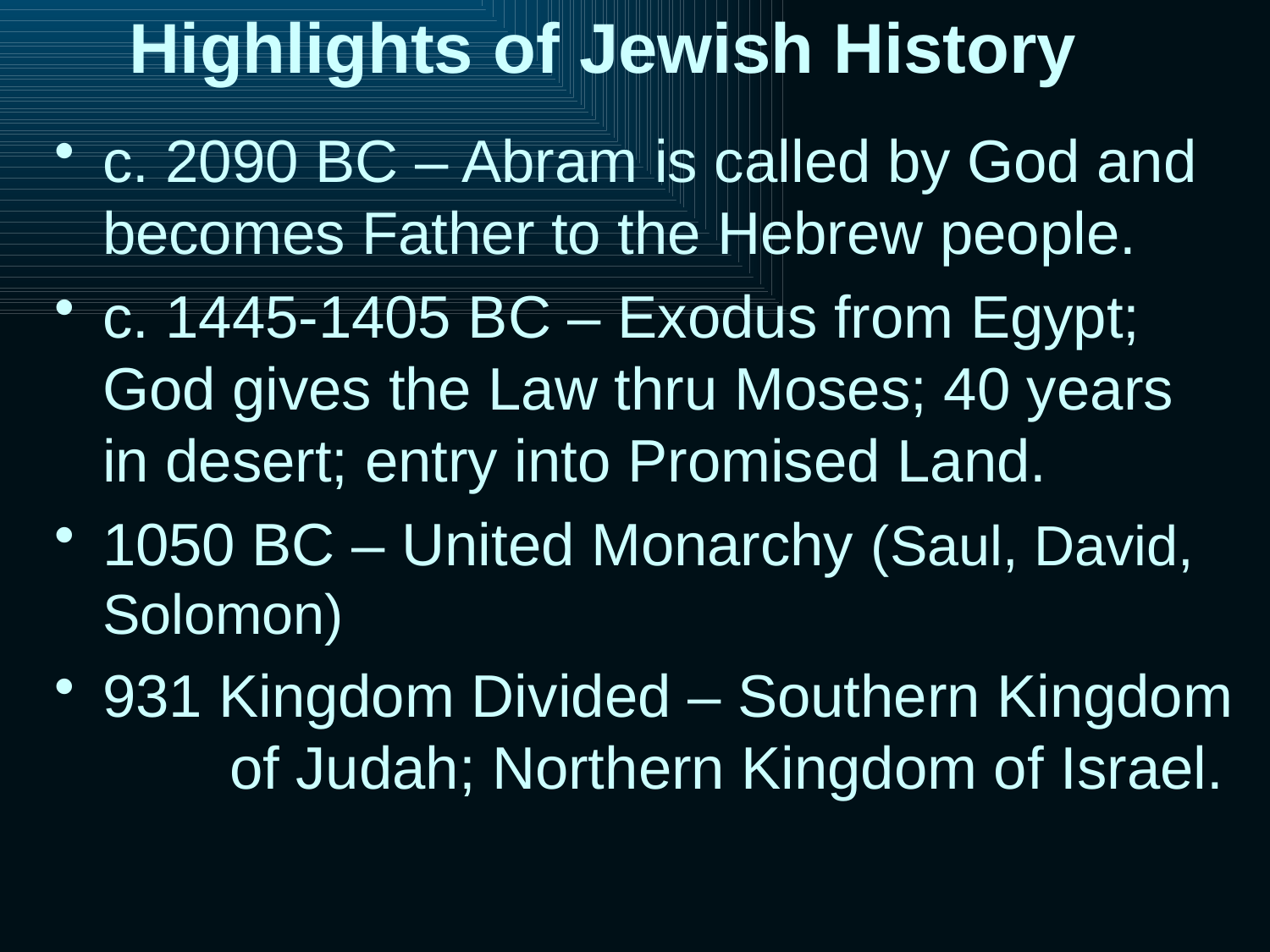

# Highlights of Jewish History
c. 2090 BC – Abram is called by God and 	becomes Father to the Hebrew people.
c. 1445-1405 BC – Exodus from Egypt; 	God gives the Law thru Moses; 40 years 	in desert; entry into Promised Land.
1050 BC – United Monarchy (Saul, David, 	Solomon)
931 Kingdom Divided – Southern Kingdom 	of Judah; Northern Kingdom of Israel.